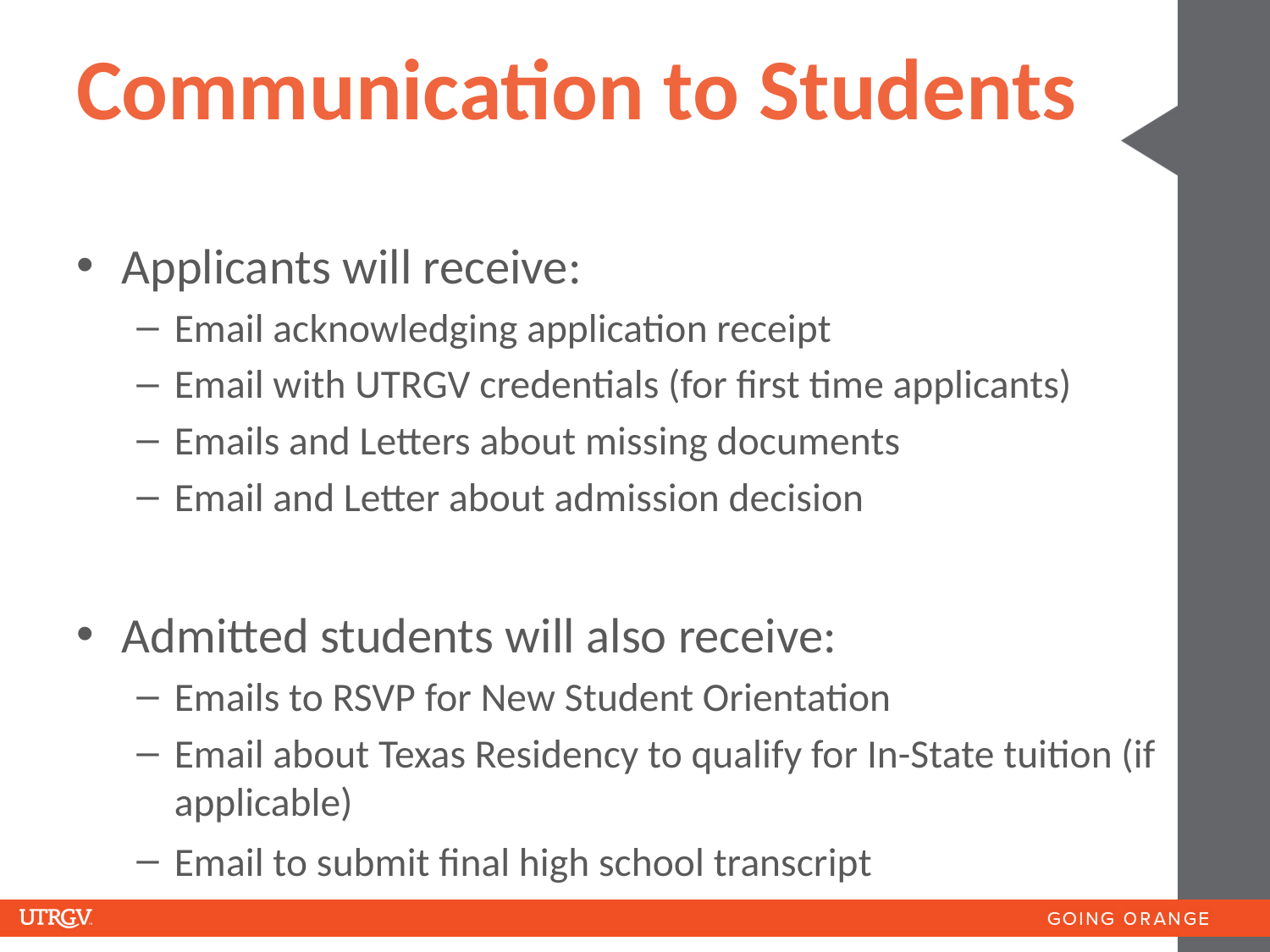

# Communication to Students
Applicants will receive:
Email acknowledging application receipt
Email with UTRGV credentials (for first time applicants)
Emails and Letters about missing documents
Email and Letter about admission decision

Admitted students will also receive:
Emails to RSVP for New Student Orientation
Email about Texas Residency to qualify for In-State tuition (if applicable)
Email to submit final high school transcript